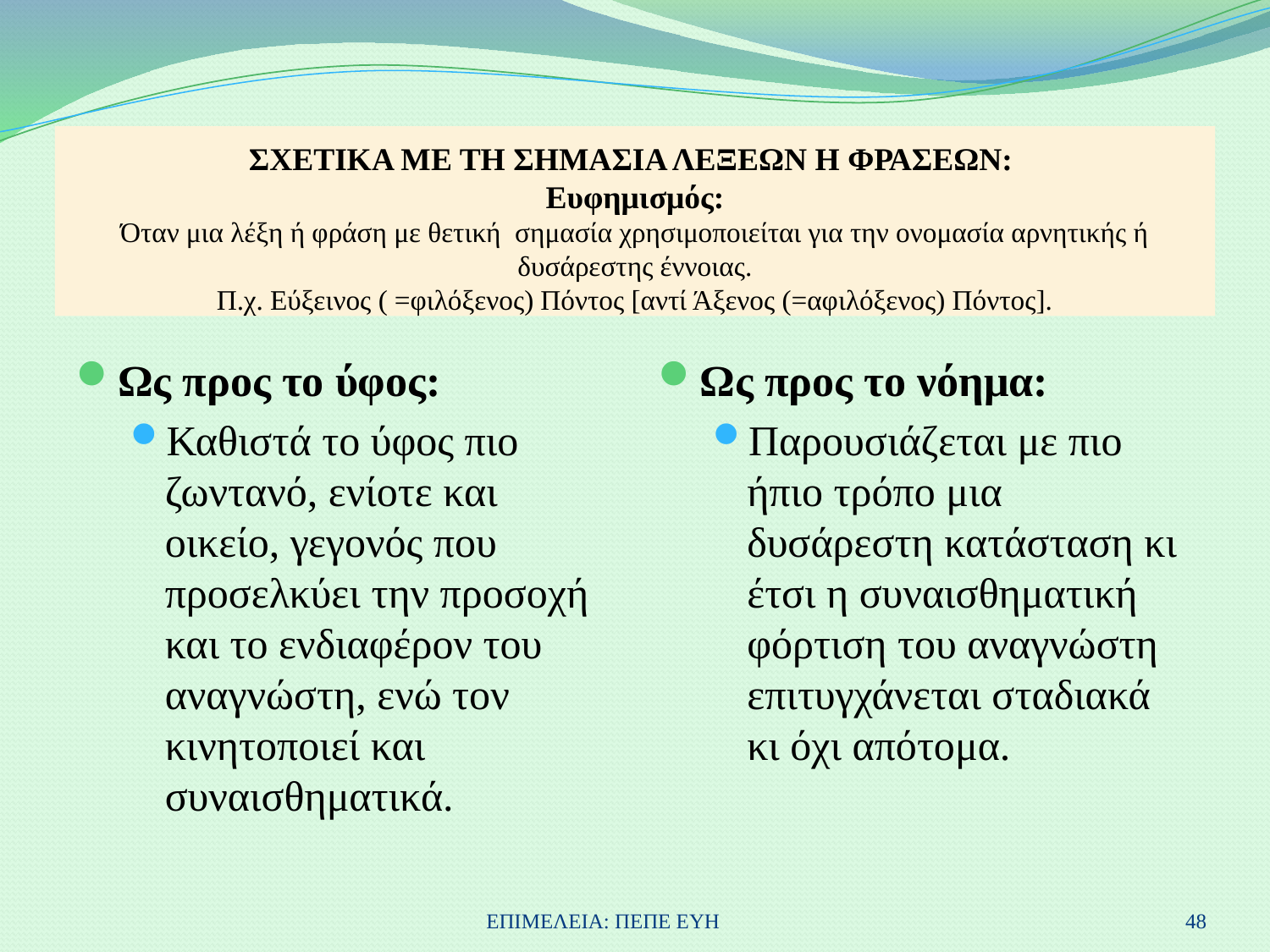

# ΣΧΕΤΙΚΑ ΜΕ ΤΗ ΣΗΜΑΣΙΑ ΛΕΞΕΩΝ Η ΦΡΑΣΕΩΝ: Ευφημισμός: Όταν μια λέξη ή φράση με θετική  σημασία χρησιμοποιείται για την ονομασία αρνητικής ή δυσάρεστης έννοιας. Π.χ. Εύξεινος ( =φιλόξενος) Πόντος [αντί Άξενος (=αφιλόξενος) Πόντος].
Ως προς το ύφος:
Καθιστά το ύφος πιο ζωντανό, ενίοτε και οικείο, γεγονός που προσελκύει την προσοχή και το ενδιαφέρον του αναγνώστη, ενώ τον κινητοποιεί και συναισθηματικά.
Ως προς το νόημα:
Παρουσιάζεται με πιο ήπιο τρόπο μια δυσάρεστη κατάσταση κι έτσι η συναισθηματική φόρτιση του αναγνώστη επιτυγχάνεται σταδιακά κι όχι απότομα.
ΕΠΙΜΕΛΕΙΑ: ΠΕΠΕ ΕΥΗ
48